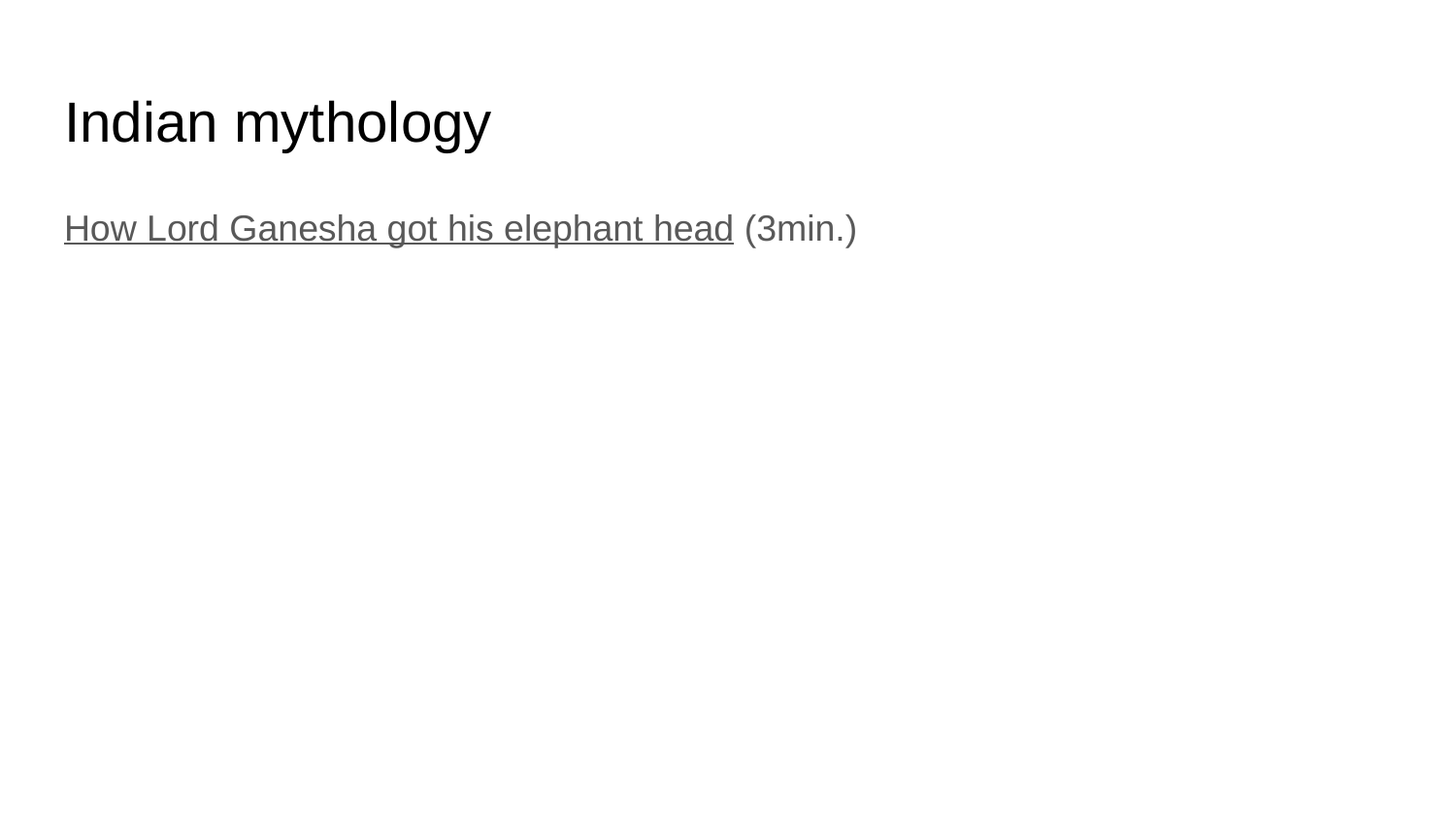

# Indian mythology
How Lord Ganesha got his elephant head (3min.)